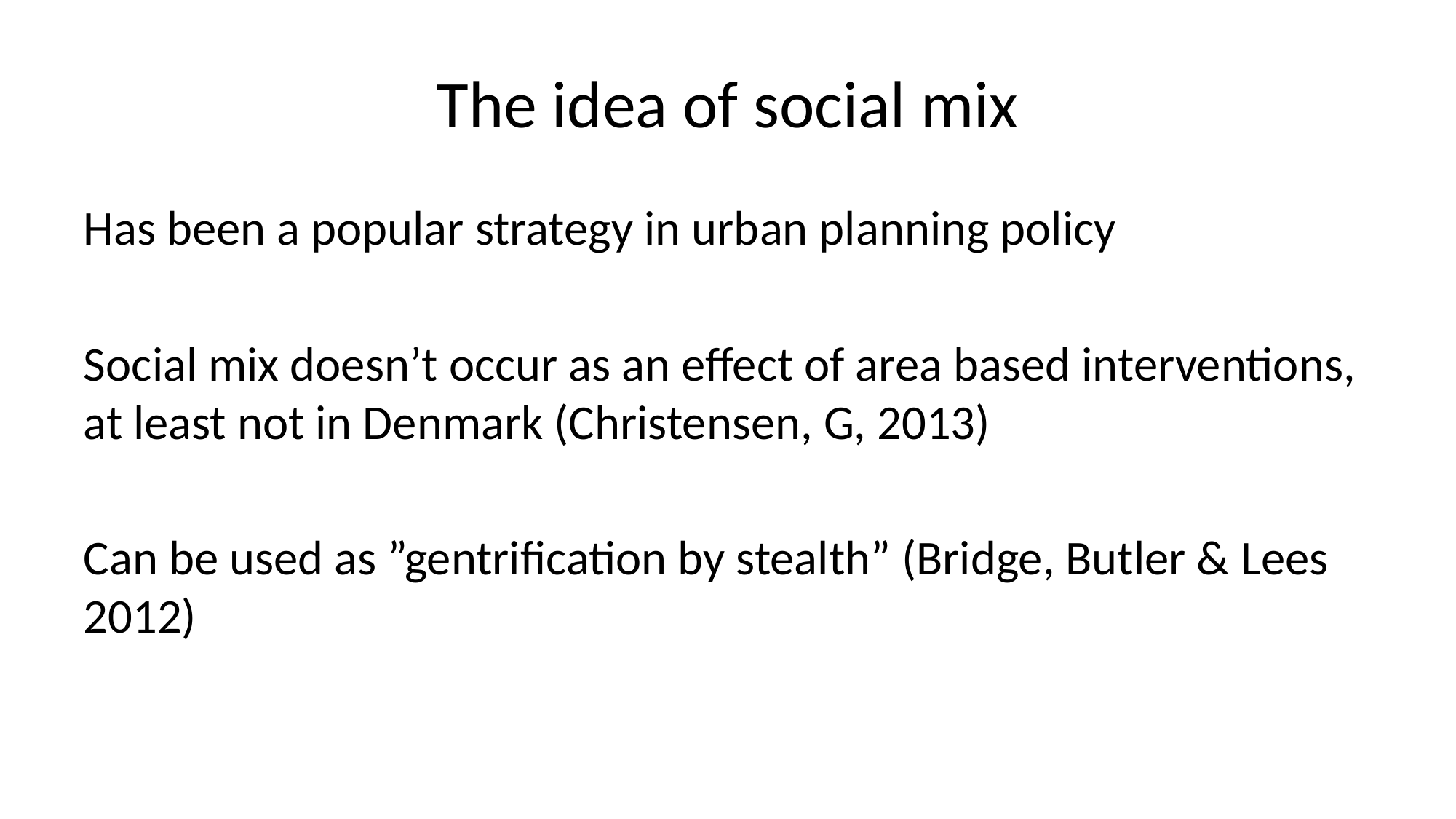

# The idea of social mix
Has been a popular strategy in urban planning policy

Social mix doesn’t occur as an effect of area based interventions, at least not in Denmark (Christensen, G, 2013)

Can be used as ”gentrification by stealth” (Bridge, Butler & Lees 2012)